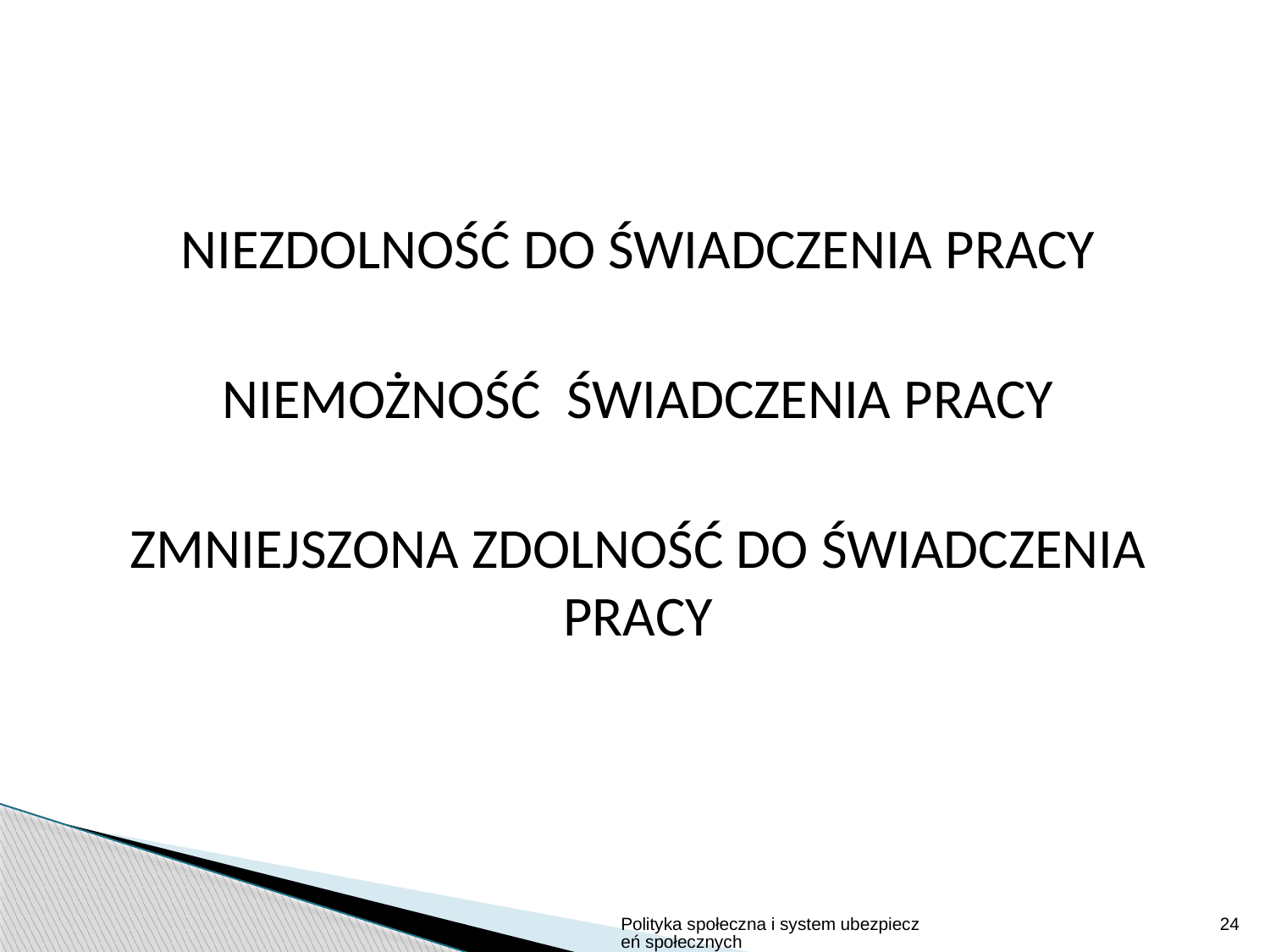

NIEZDOLNOŚĆ DO ŚWIADCZENIA PRACY

NIEMOŻNOŚĆ  ŚWIADCZENIA PRACY

ZMNIEJSZONA ZDOLNOŚĆ DO ŚWIADCZENIA PRACY

Polityka społeczna i system ubezpieczeń społecznych
24